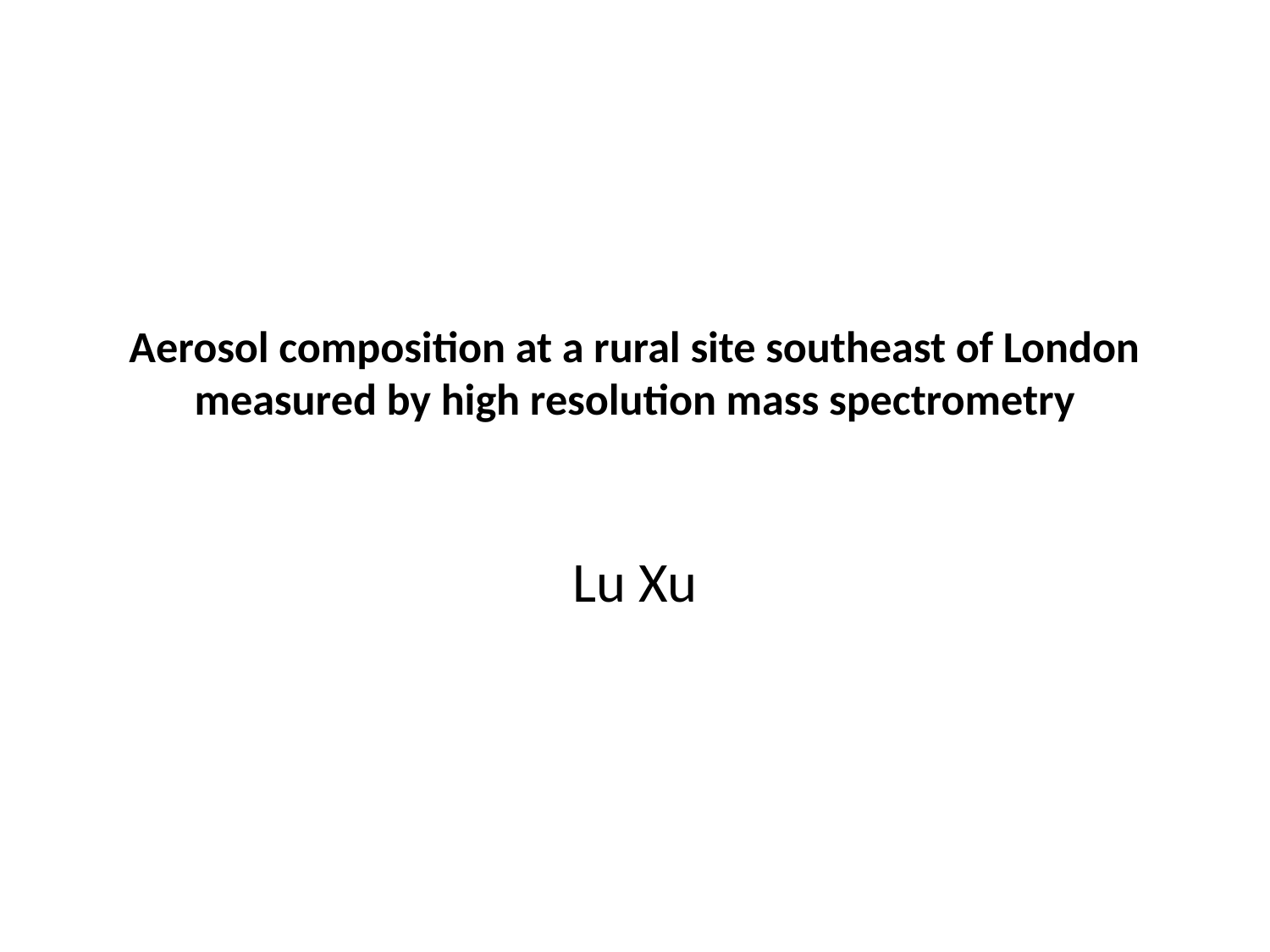

# Aerosol composition at a rural site southeast of London measured by high resolution mass spectrometry
Lu Xu